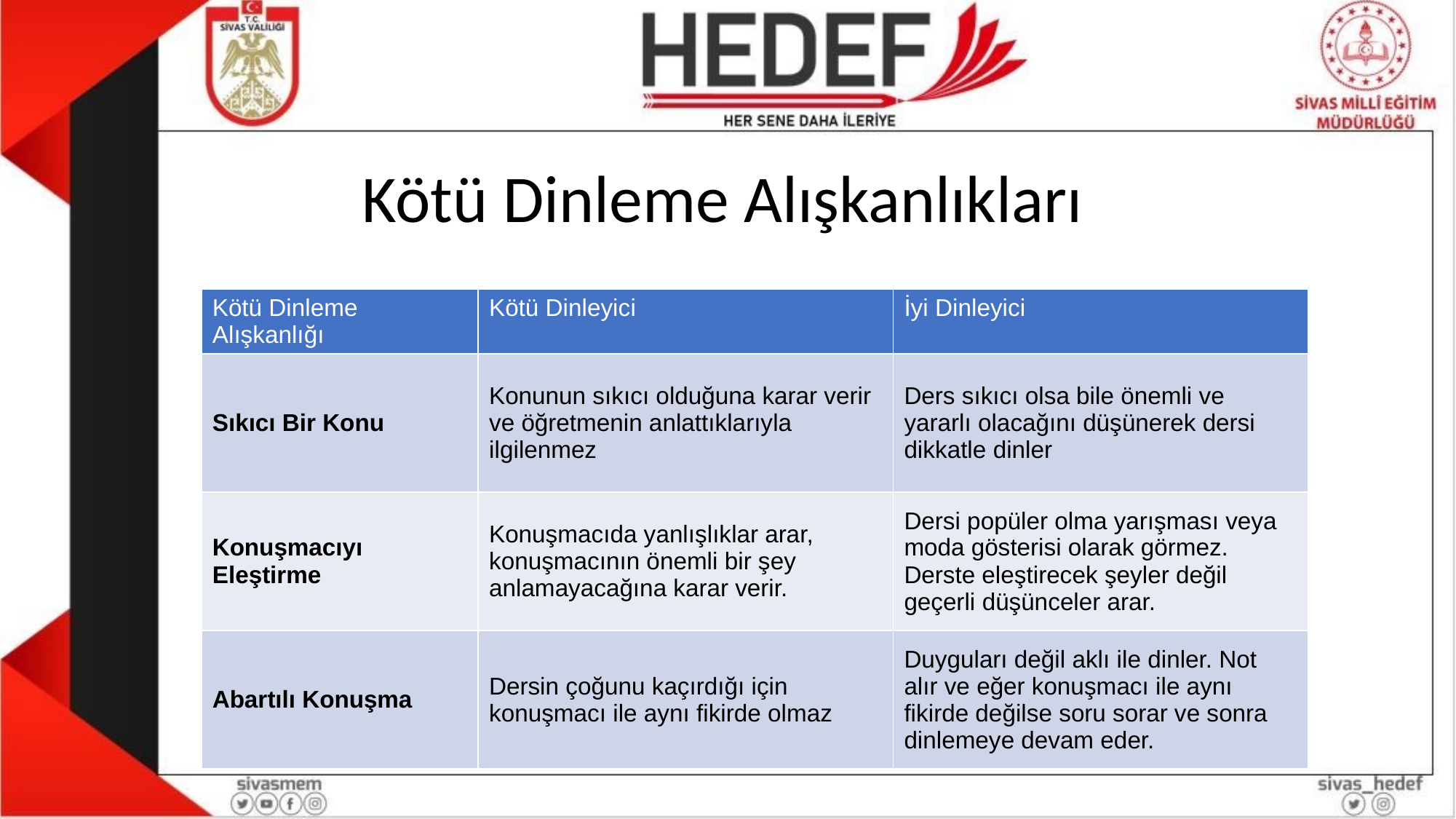

# Kötü Dinleme Alışkanlıkları
| Kötü Dinleme Alışkanlığı | Kötü Dinleyici | İyi Dinleyici |
| --- | --- | --- |
| Sıkıcı Bir Konu | Konunun sıkıcı olduğuna karar verir ve öğretmenin anlattıklarıyla ilgilenmez | Ders sıkıcı olsa bile önemli ve yararlı olacağını düşünerek dersi dikkatle dinler |
| Konuşmacıyı Eleştirme | Konuşmacıda yanlışlıklar arar, konuşmacının önemli bir şey anlamayacağına karar verir. | Dersi popüler olma yarışması veya moda gösterisi olarak görmez. Derste eleştirecek şeyler değil geçerli düşünceler arar. |
| Abartılı Konuşma | Dersin çoğunu kaçırdığı için konuşmacı ile aynı fikirde olmaz | Duyguları değil aklı ile dinler. Not alır ve eğer konuşmacı ile aynı fikirde değilse soru sorar ve sonra dinlemeye devam eder. |